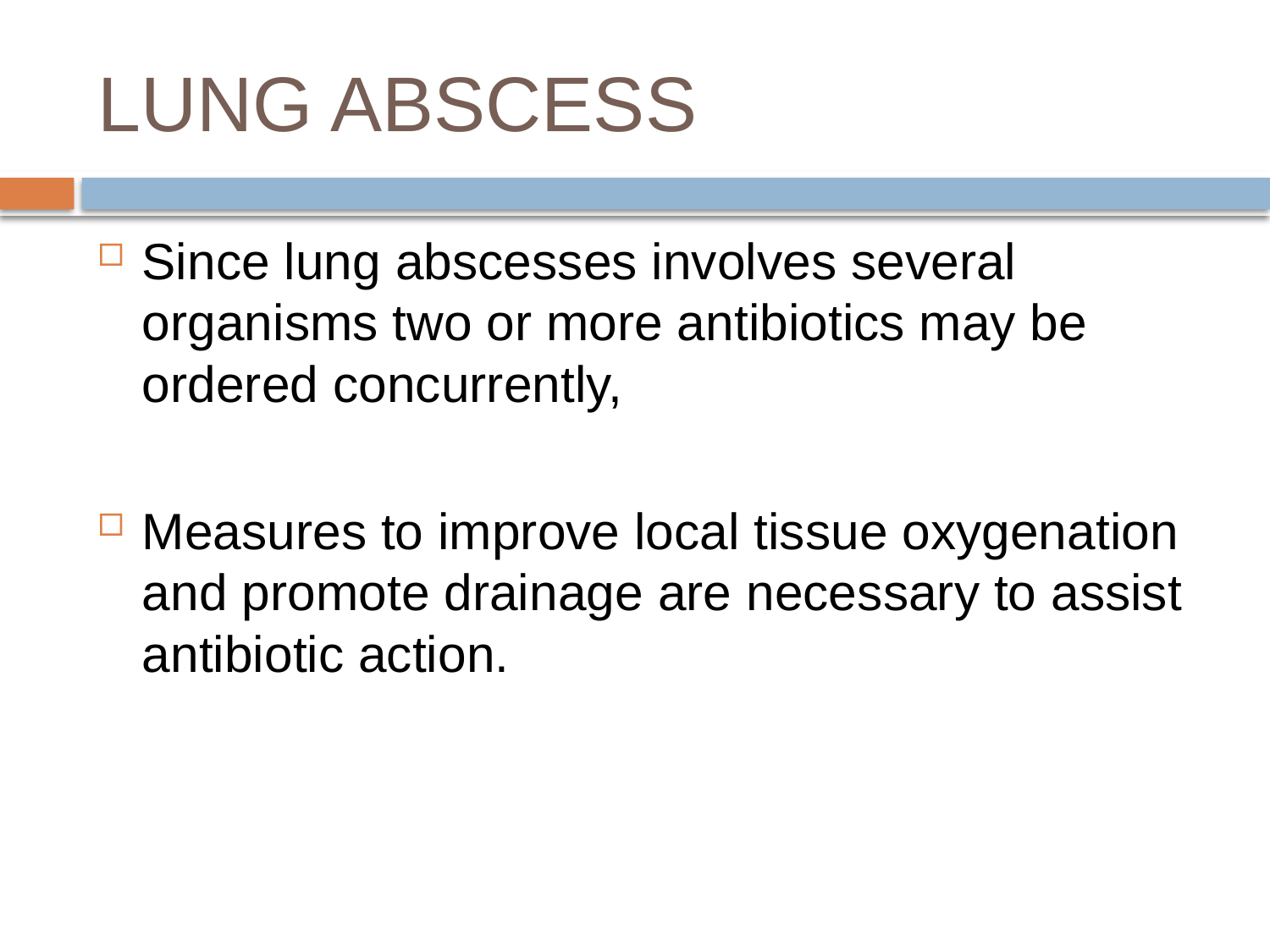

# LUNG ABSCESS
Since lung abscesses involves several organisms two or more antibiotics may be ordered concurrently,

Measures to improve local tissue oxygenation and promote drainage are necessary to assist antibiotic action.